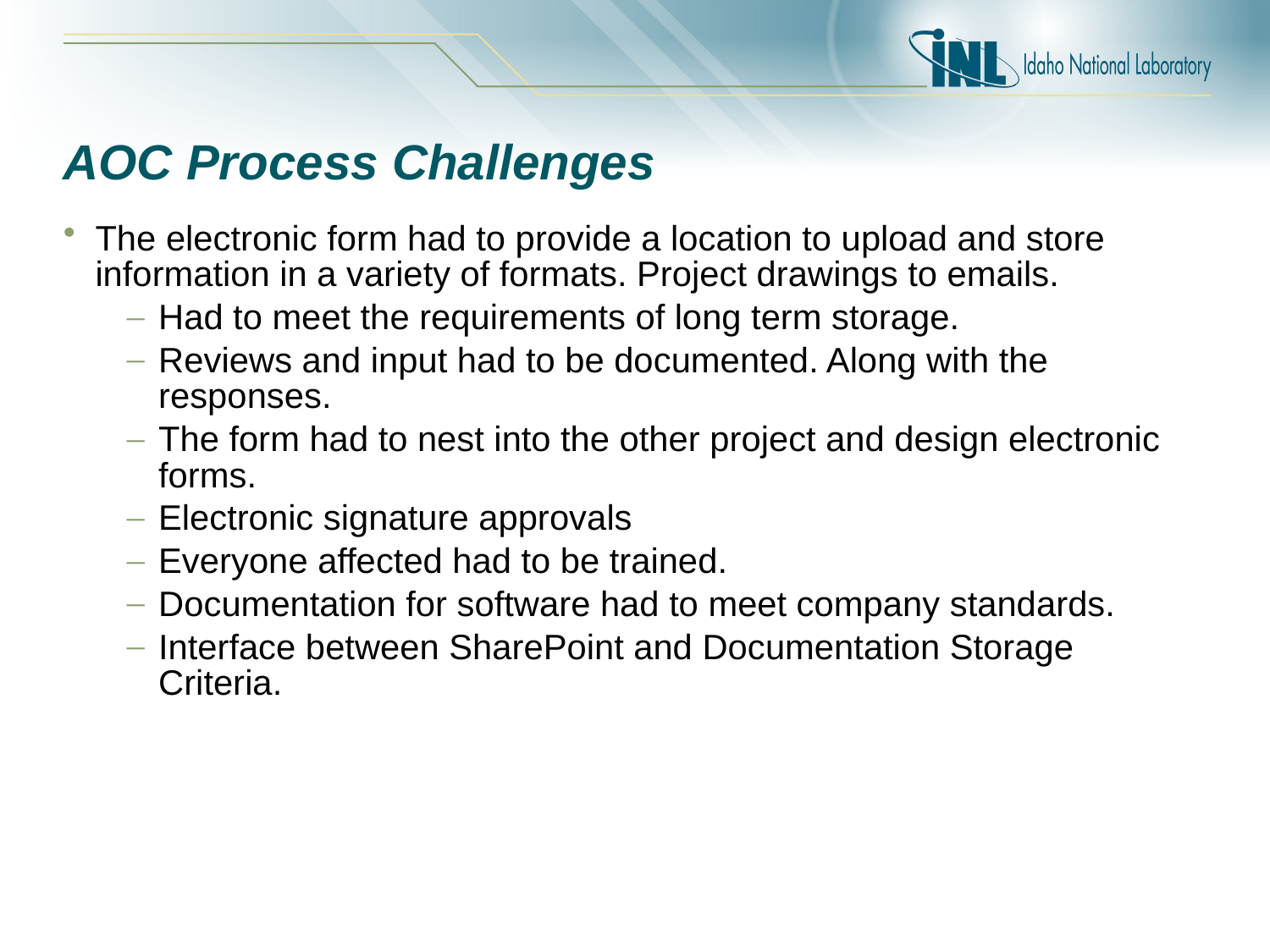

# AOC Process Challenges
The electronic form had to provide a location to upload and store information in a variety of formats. Project drawings to emails.
Had to meet the requirements of long term storage.
Reviews and input had to be documented. Along with the responses.
The form had to nest into the other project and design electronic forms.
Electronic signature approvals
Everyone affected had to be trained.
Documentation for software had to meet company standards.
Interface between SharePoint and Documentation Storage Criteria.